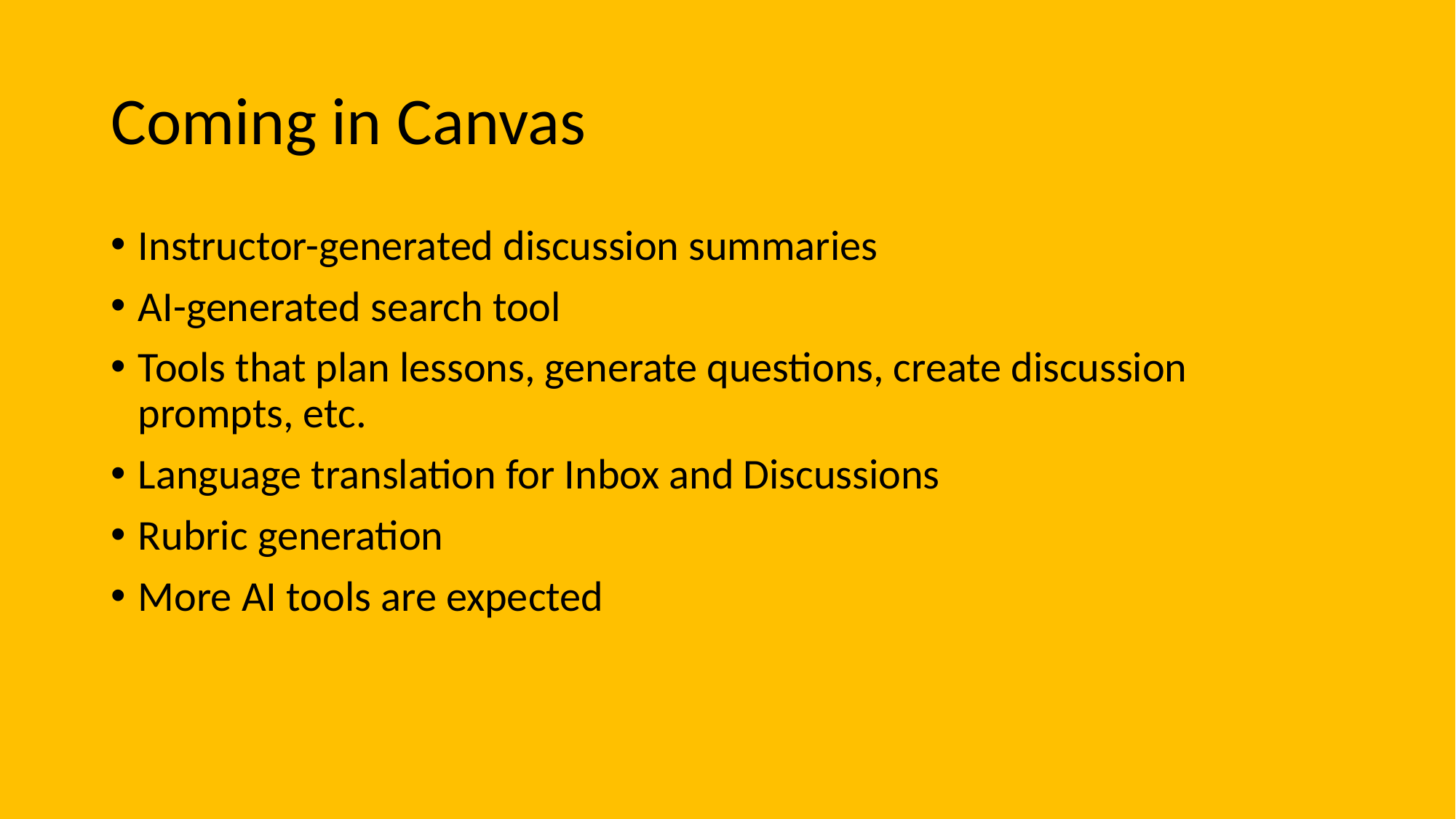

# Coming in Canvas
Instructor-generated discussion summaries
AI-generated search tool
Tools that plan lessons, generate questions, create discussion prompts, etc.
Language translation for Inbox and Discussions
Rubric generation
More AI tools are expected